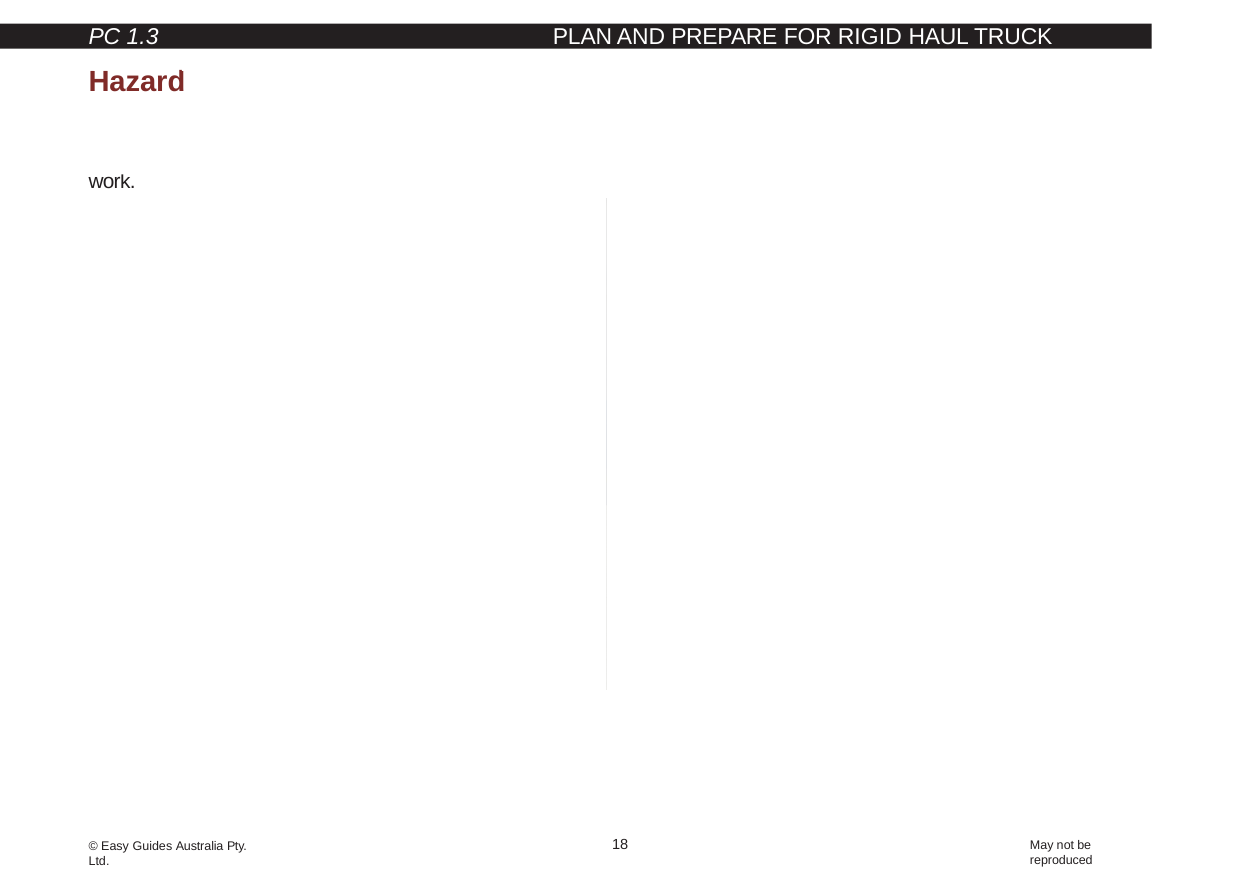

PC 1.3	PLAN AND PREPARE FOR RIGID HAUL TRUCK OPERATIONS
# Hazard controls
You must set up hazard controls before you start work, or as soon as you find a hazard.
For example, if you find an area that’s too dark, you need to set up good lighting before you begin work.

18
May not be reproduced
© Easy Guides Australia Pty. Ltd.